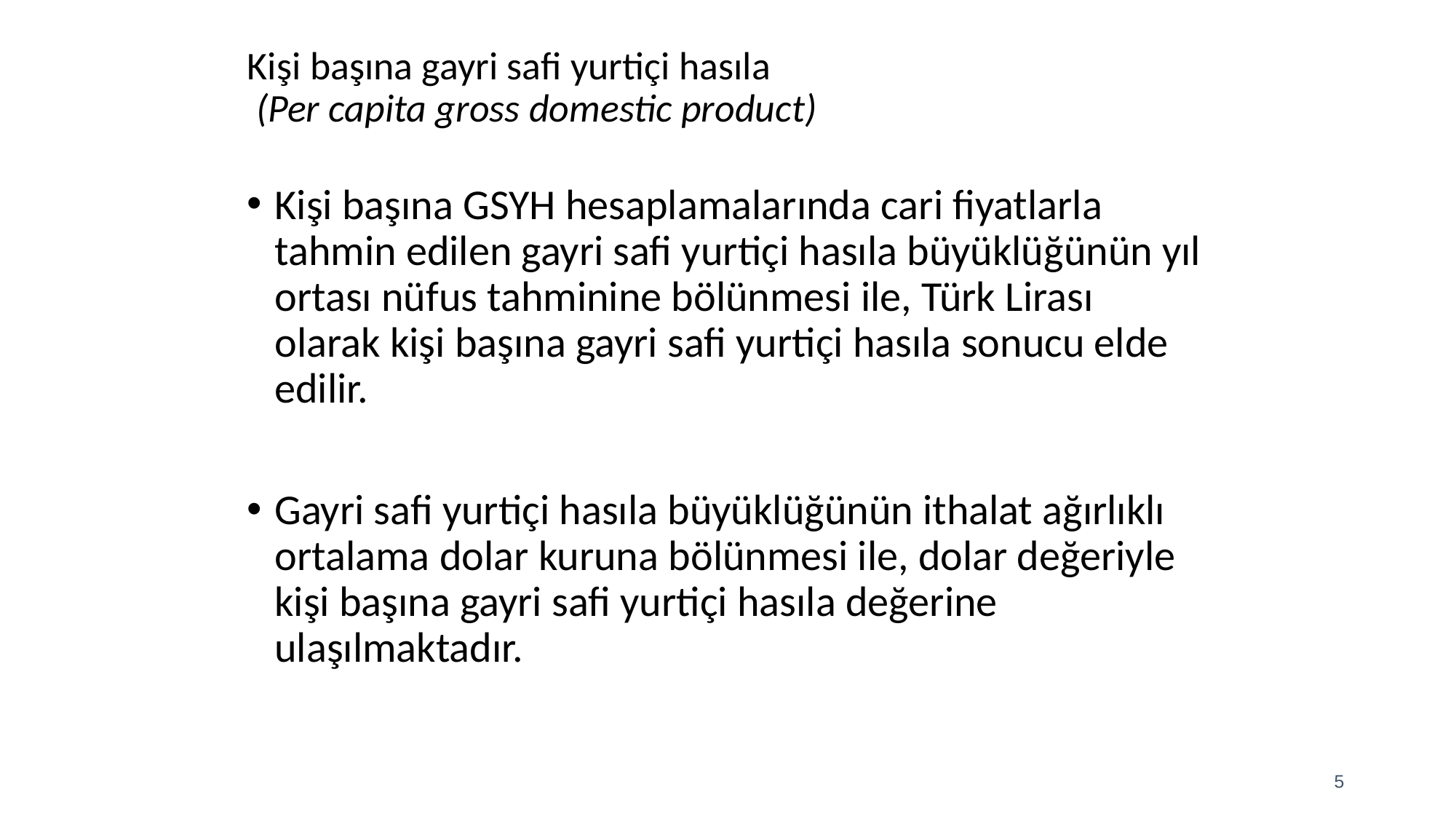

# Kişi başına gayri safi yurtiçi hasıla (Per capita gross domestic product)
Kişi başına GSYH hesaplamalarında cari fiyatlarla tahmin edilen gayri safi yurtiçi hasıla büyüklüğünün yıl ortası nüfus tahminine bölünmesi ile, Türk Lirası olarak kişi başına gayri safi yurtiçi hasıla sonucu elde edilir.

Gayri safi yurtiçi hasıla büyüklüğünün ithalat ağırlıklı ortalama dolar kuruna bölünmesi ile, dolar değeriyle kişi başına gayri safi yurtiçi hasıla değerine ulaşılmaktadır.

5